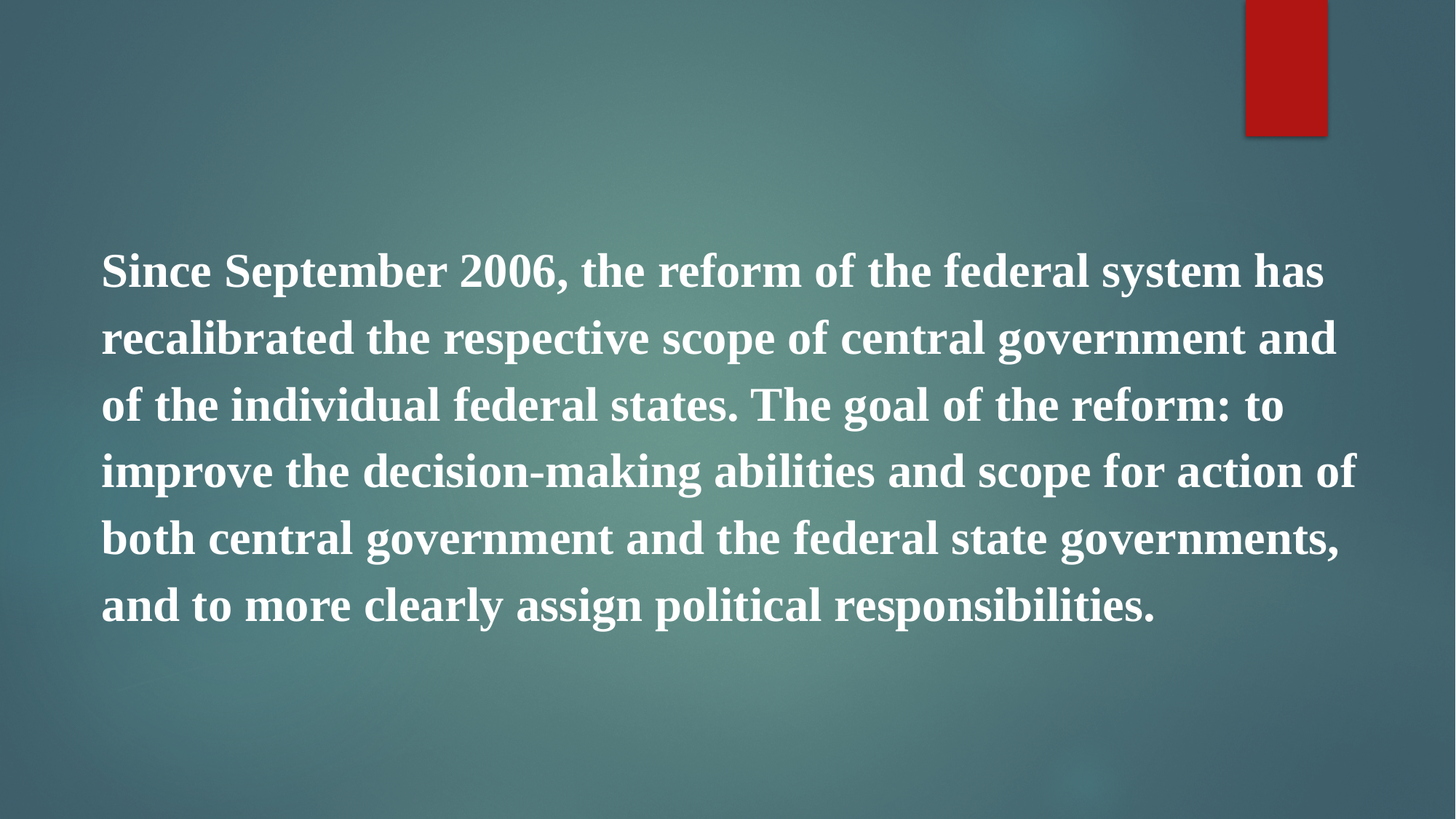

Since September 2006, the reform of the federal system has recalibrated the respective scope of central government and of the individual federal states. The goal of the reform: to improve the decision-making abilities and scope for action of both central government and the federal state governments, and to more clearly assign political responsibilities.